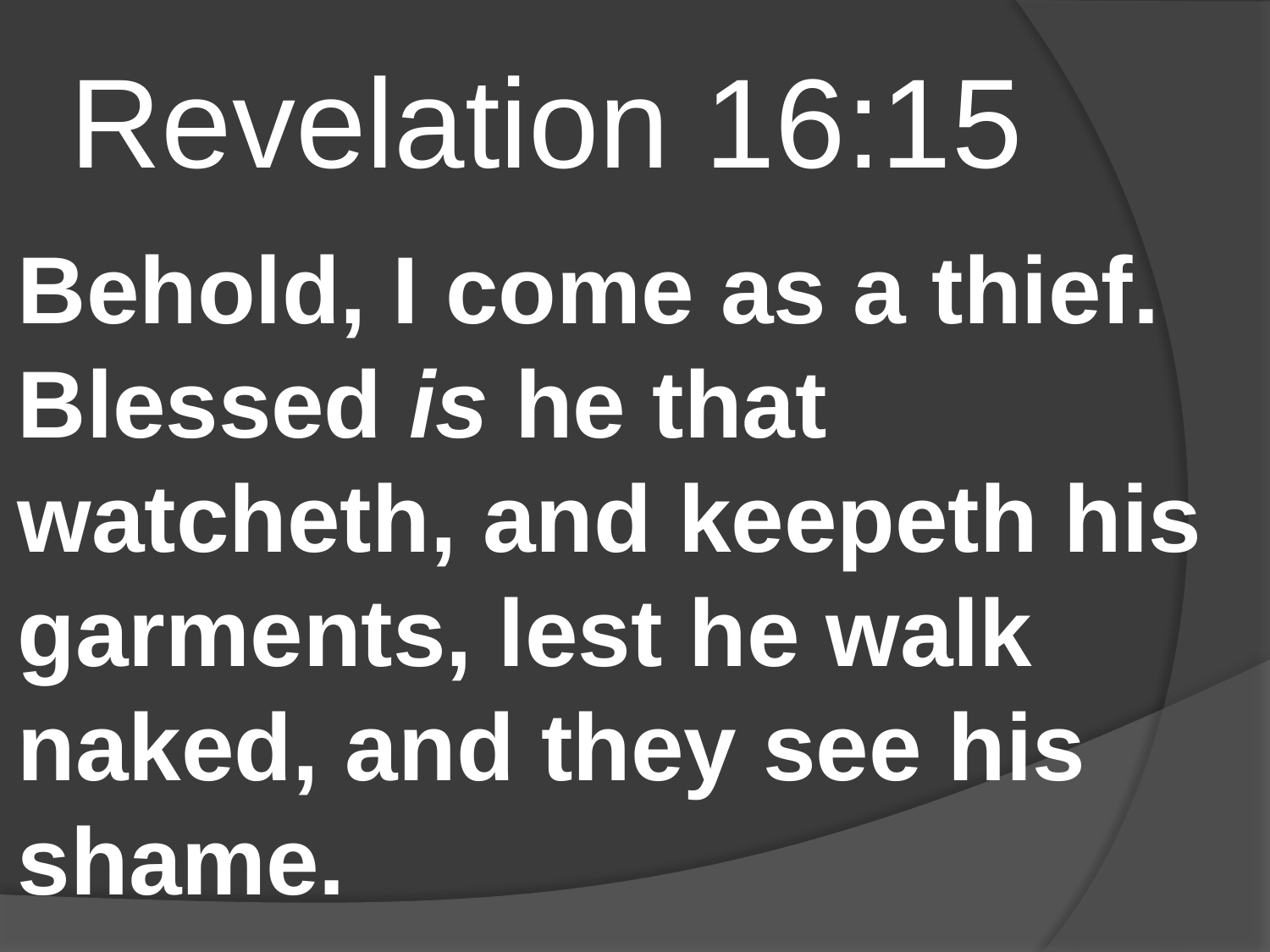

# Revelation 16:15
Behold, I come as a thief. Blessed is he that watcheth, and keepeth his garments, lest he walk naked, and they see his shame.